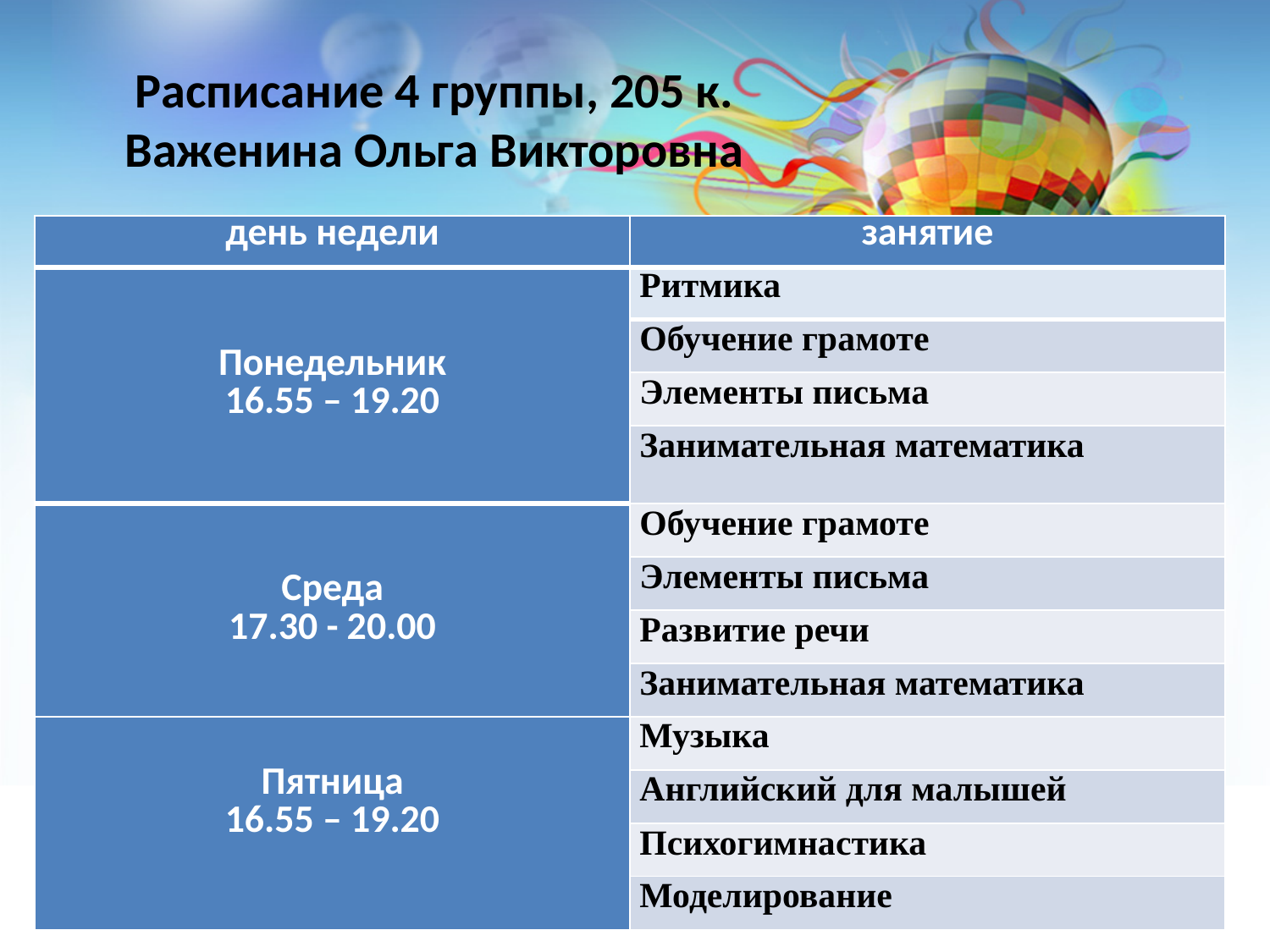

# Расписание 4 группы, 205 к. Важенина Ольга Викторовна
| день недели | занятие |
| --- | --- |
| Понедельник 16.55 – 19.20 | Ритмика |
| --- | --- |
|  | Обучение грамоте |
|  | Элементы письма |
|  | Занимательная математика |
| Среда 17.30 - 20.00 | Обучение грамоте |
|  | Элементы письма |
|  | Развитие речи |
|  | Занимательная математика |
| Пятница 16.55 – 19.20 | Музыка |
|  | Английский для малышей |
|  | Психогимнастика |
|  | Моделирование |